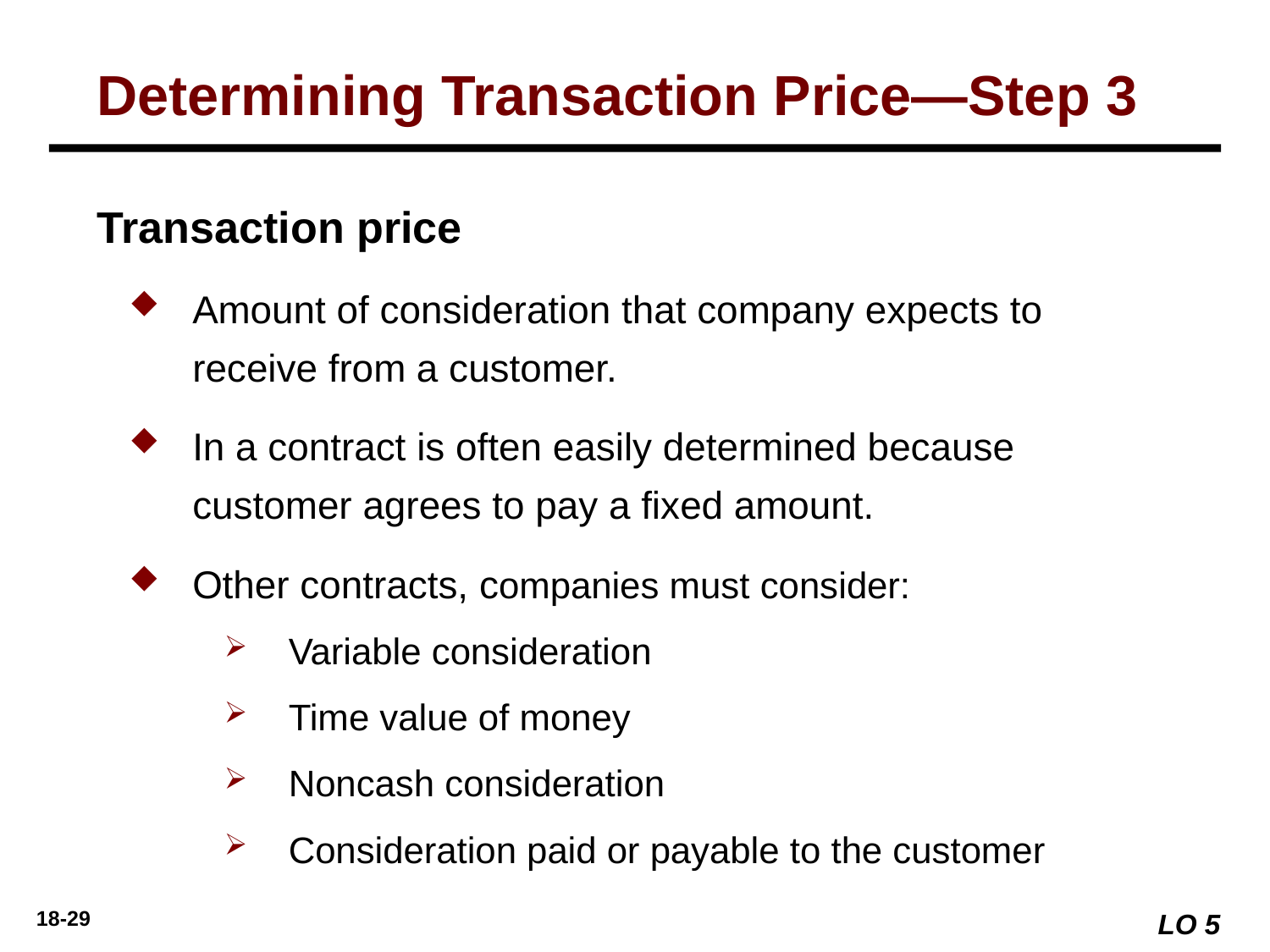

Determining Transaction Price—Step 3

Transaction price
Amount of consideration that company expects to receive from a customer.
In a contract is often easily determined because customer agrees to pay a fixed amount.
Other contracts, companies must consider:
Variable consideration
Time value of money
Noncash consideration
Consideration paid or payable to the customer
LO 5